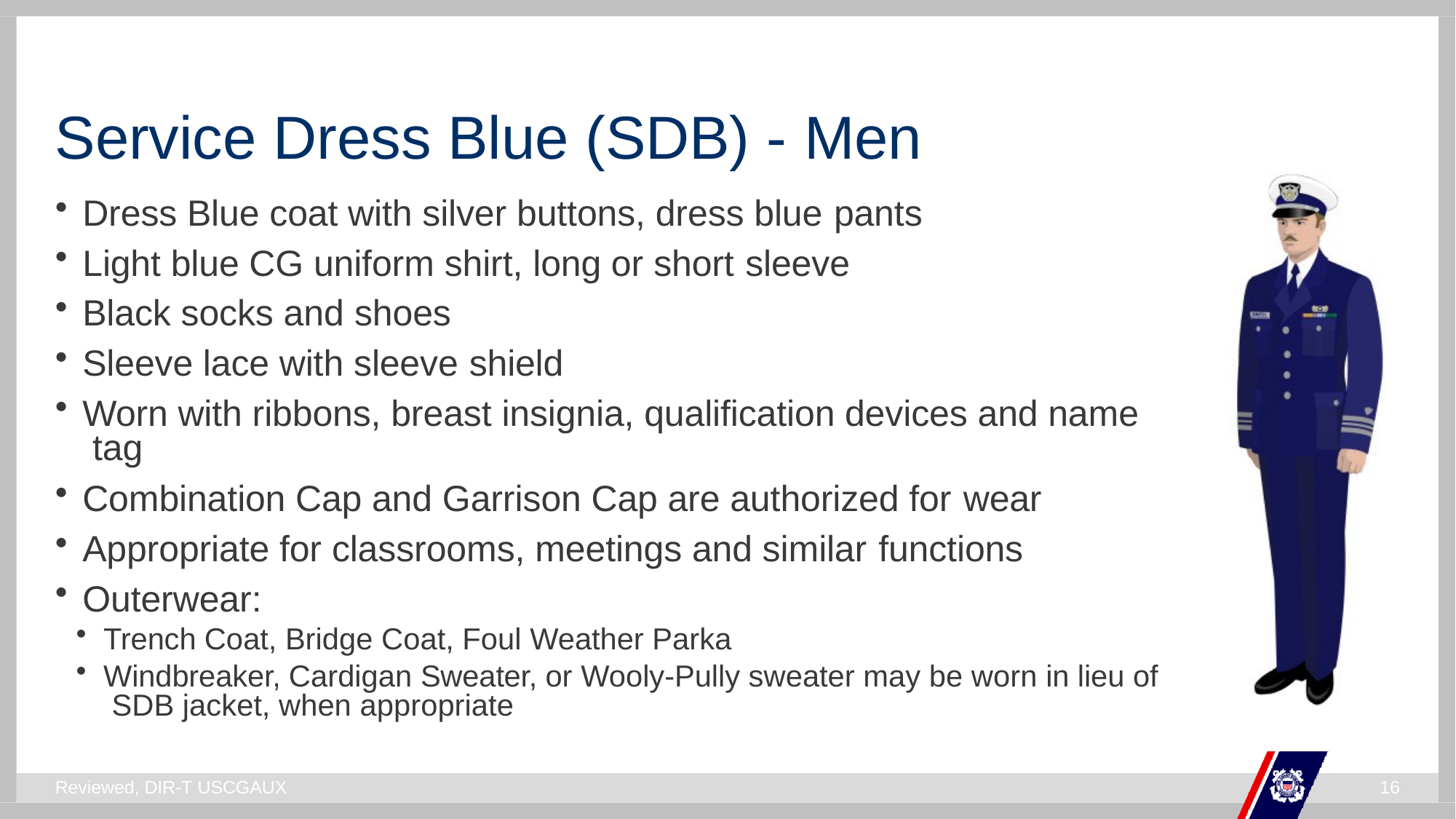

# Service Dress Blue (SDB) - Men

Dress Blue coat with silver buttons, dress blue pants
Light blue CG uniform shirt, long or short sleeve
Black socks and shoes
Sleeve lace with sleeve shield
Worn with ribbons, breast insignia, qualification devices and name  tag
Combination Cap and Garrison Cap are authorized for wear
Appropriate for classrooms, meetings and similar functions
Outerwear:
Trench Coat, Bridge Coat, Foul Weather Parka
Windbreaker, Cardigan Sweater, or Wooly-Pully sweater may be worn in lieu of  SDB jacket, when appropriate
Reviewed, DIR-T USCGAUX
16